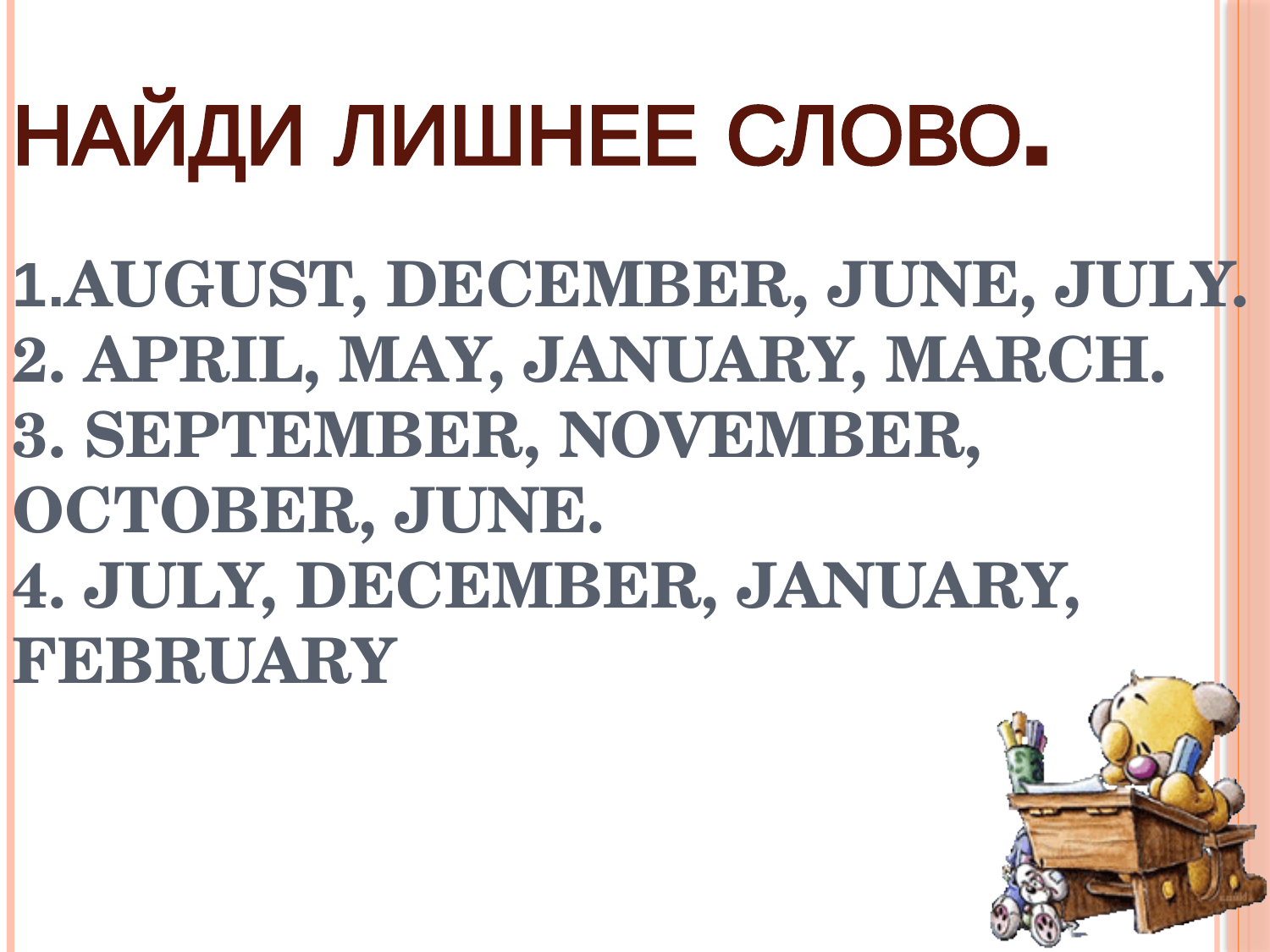

# Найди лишнее слово. 1.August, December, June, July. 2. April, May, January, March. 3. September, November, October, June. 4. July, December, January, February